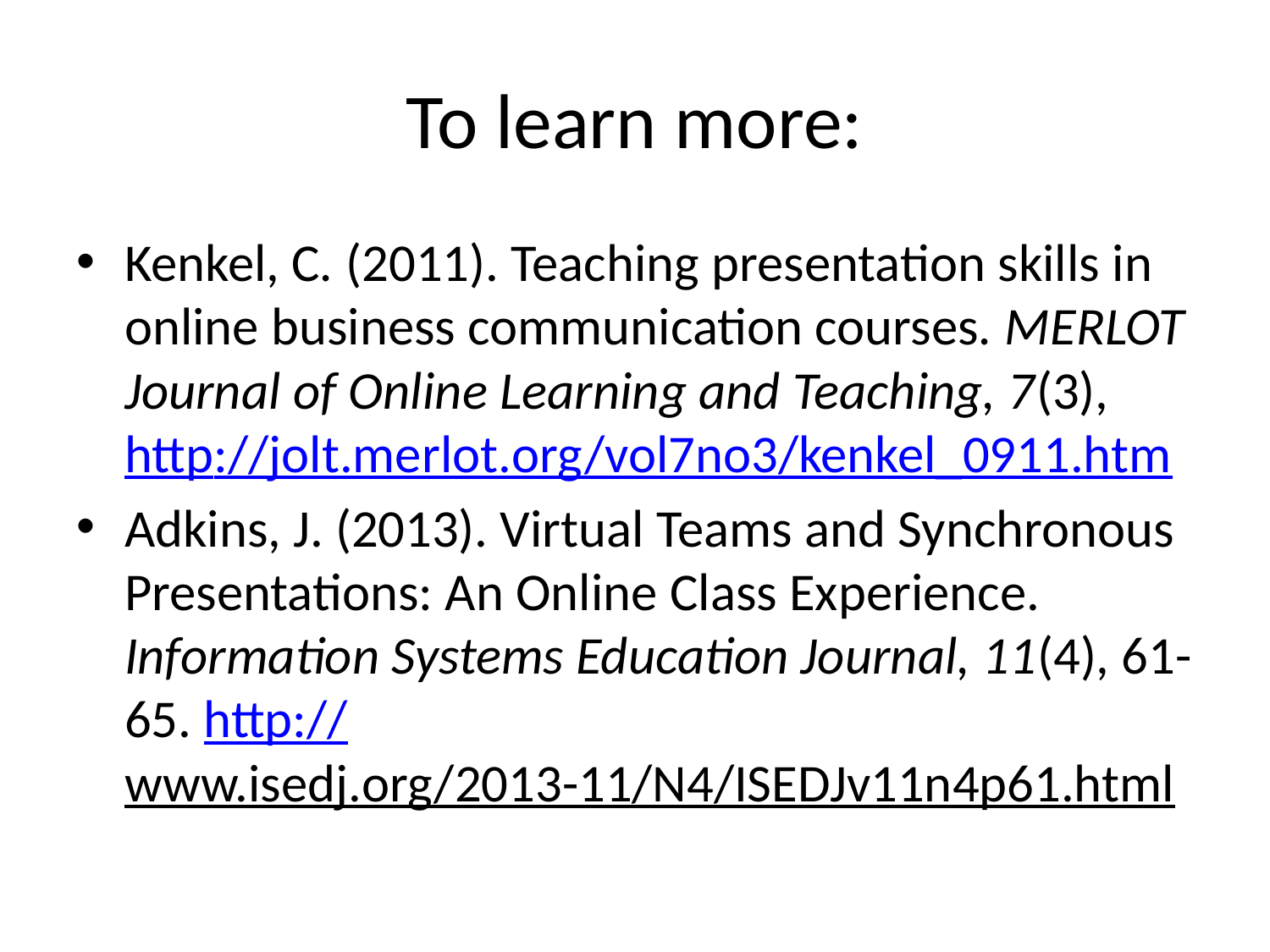

# To learn more:
Kenkel, C. (2011). Teaching presentation skills in online business communication courses. MERLOT Journal of Online Learning and Teaching, 7(3), http://jolt.merlot.org/vol7no3/kenkel_0911.htm
Adkins, J. (2013). Virtual Teams and Synchronous Presentations: An Online Class Experience. Information Systems Education Journal, 11(4), 61-65. http://www.isedj.org/2013-11/N4/ISEDJv11n4p61.html